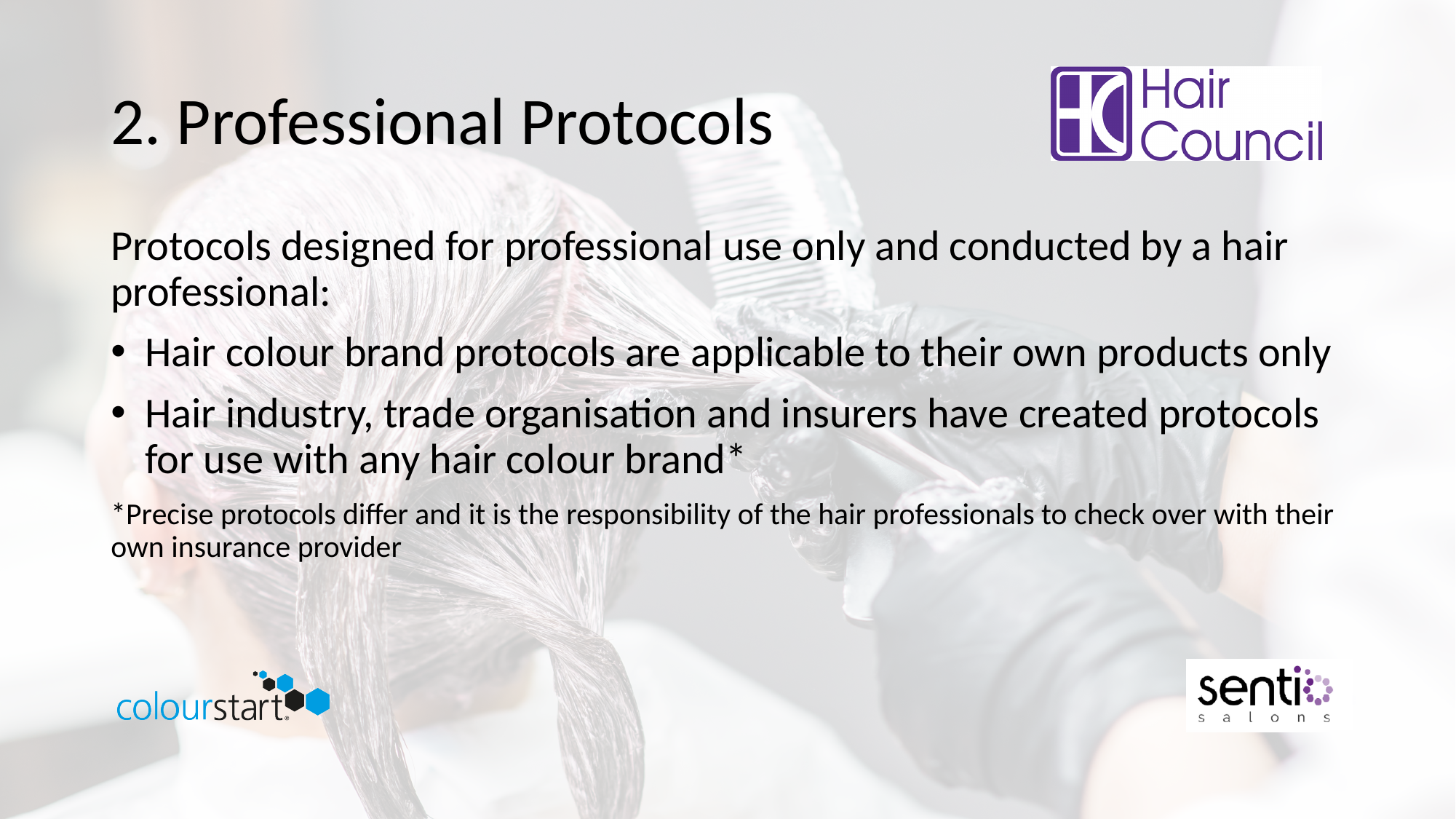

# 2. Professional Protocols
Protocols designed for professional use only and conducted by a hair professional:
Hair colour brand protocols are applicable to their own products only
Hair industry, trade organisation and insurers have created protocols for use with any hair colour brand*
*Precise protocols differ and it is the responsibility of the hair professionals to check over with their own insurance provider